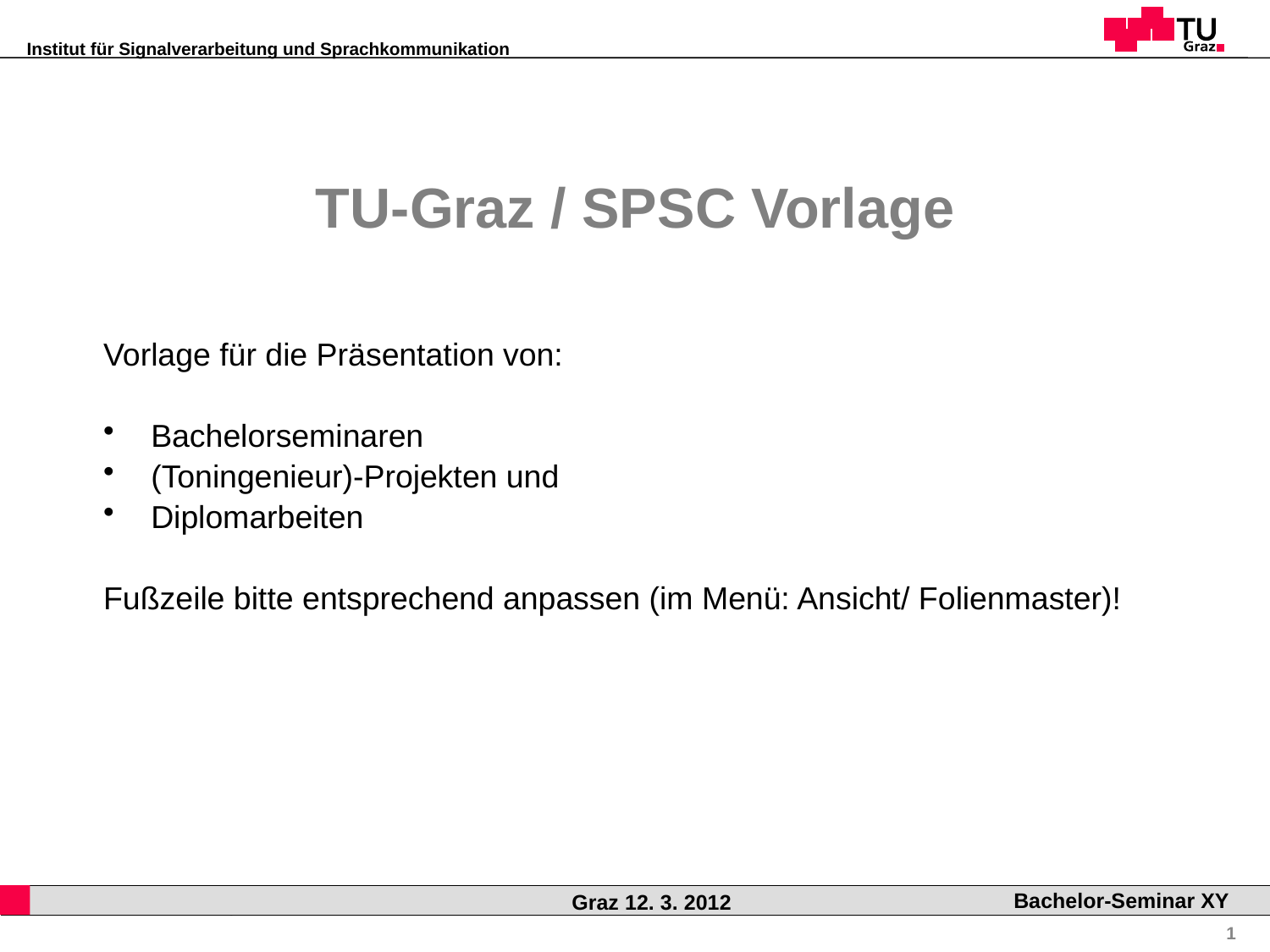

TU-Graz / SPSC Vorlage
Vorlage für die Präsentation von:

Bachelorseminaren
(Toningenieur)-Projekten und
Diplomarbeiten

Fußzeile bitte entsprechend anpassen (im Menü: Ansicht/ Folienmaster)!